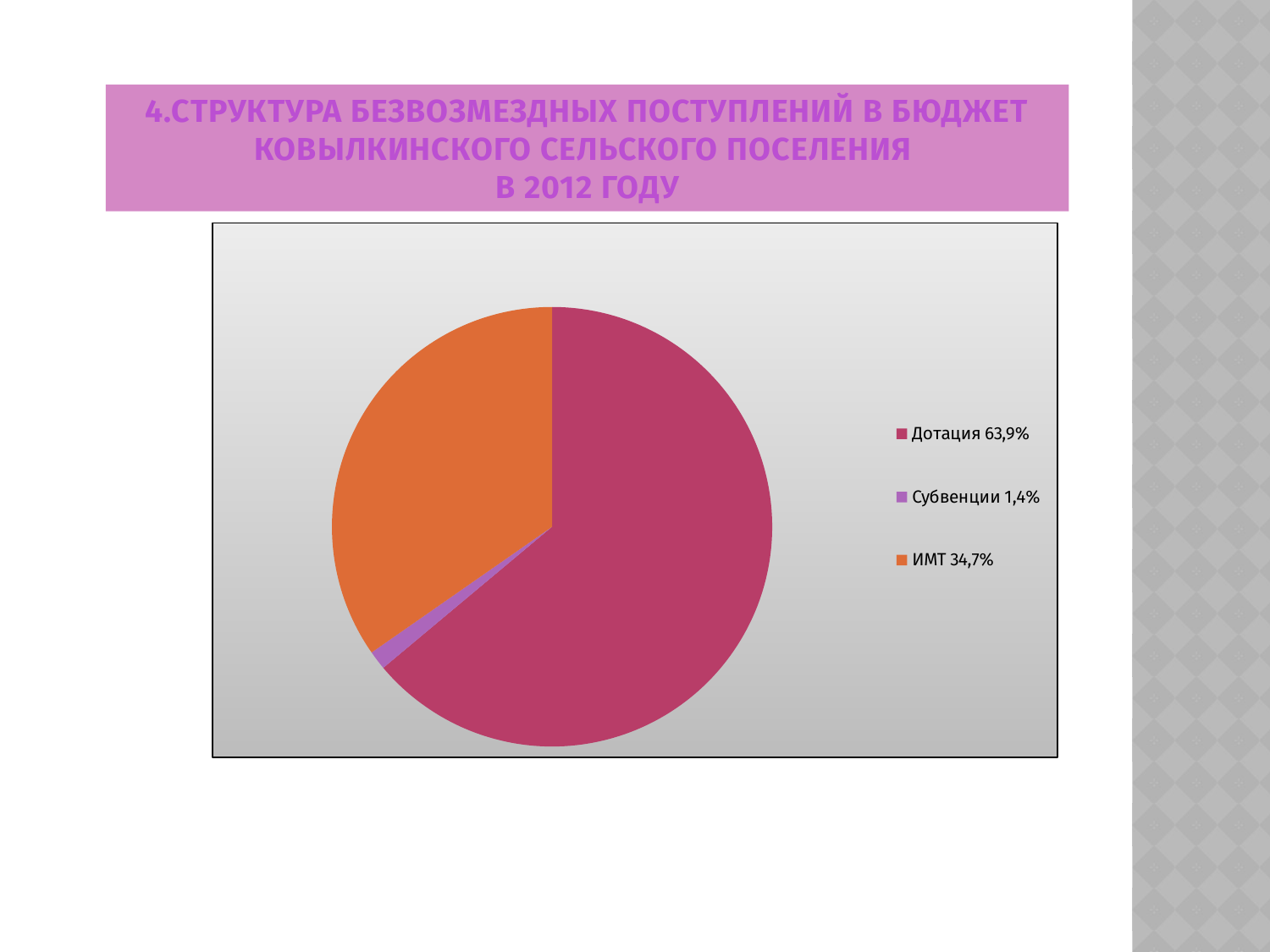

4.СТРУКТУРА БЕЗВОЗМЕЗДНЫХ ПОСТУПЛЕНИЙ В БЮДЖЕТ КОВЫЛКИНСКОГО СЕЛЬСКОГО ПОСЕЛЕНИЯ
В 2012 ГОДУ

### Chart:

| Category | Структура безвозмездных поступлений в бюджет Ковылкинского сельского поселения в 2012 году |
|---|---|
| Дотация 63,9% | 63.9 |
| Субвенции 1,4% | 1.4 |
| ИМТ 34,7% | 34.7 |